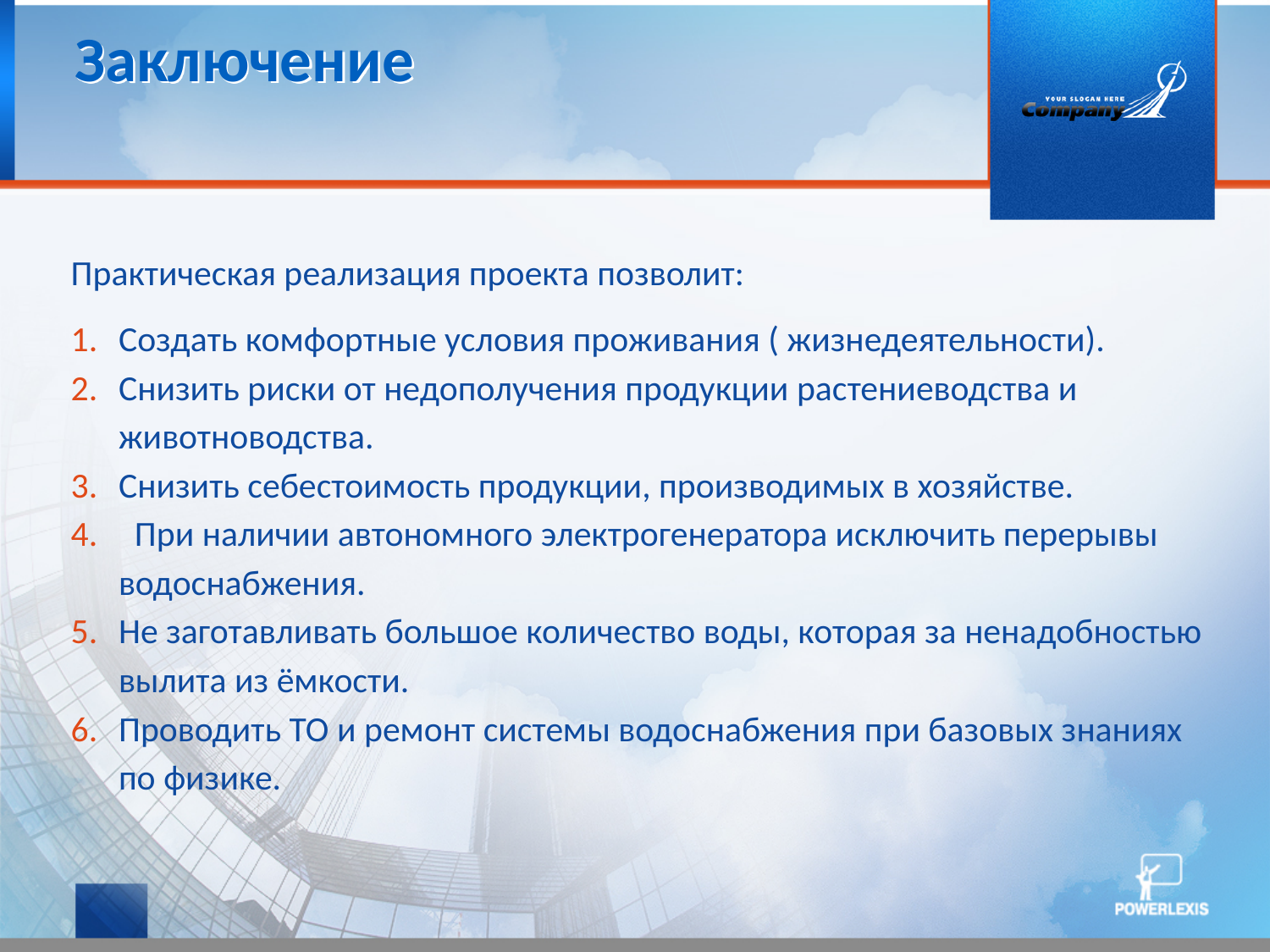

# Заключение
Практическая реализация проекта позволит:
Создать комфортные условия проживания ( жизнедеятельности).
Снизить риски от недополучения продукции растениеводства и животноводства.
Снизить себестоимость продукции, производимых в хозяйстве.
  При наличии автономного электрогенератора исключить перерывы водоснабжения.
Не заготавливать большое количество воды, которая за ненадобностью вылита из ёмкости.
Проводить ТО и ремонт системы водоснабжения при базовых знаниях по физике.